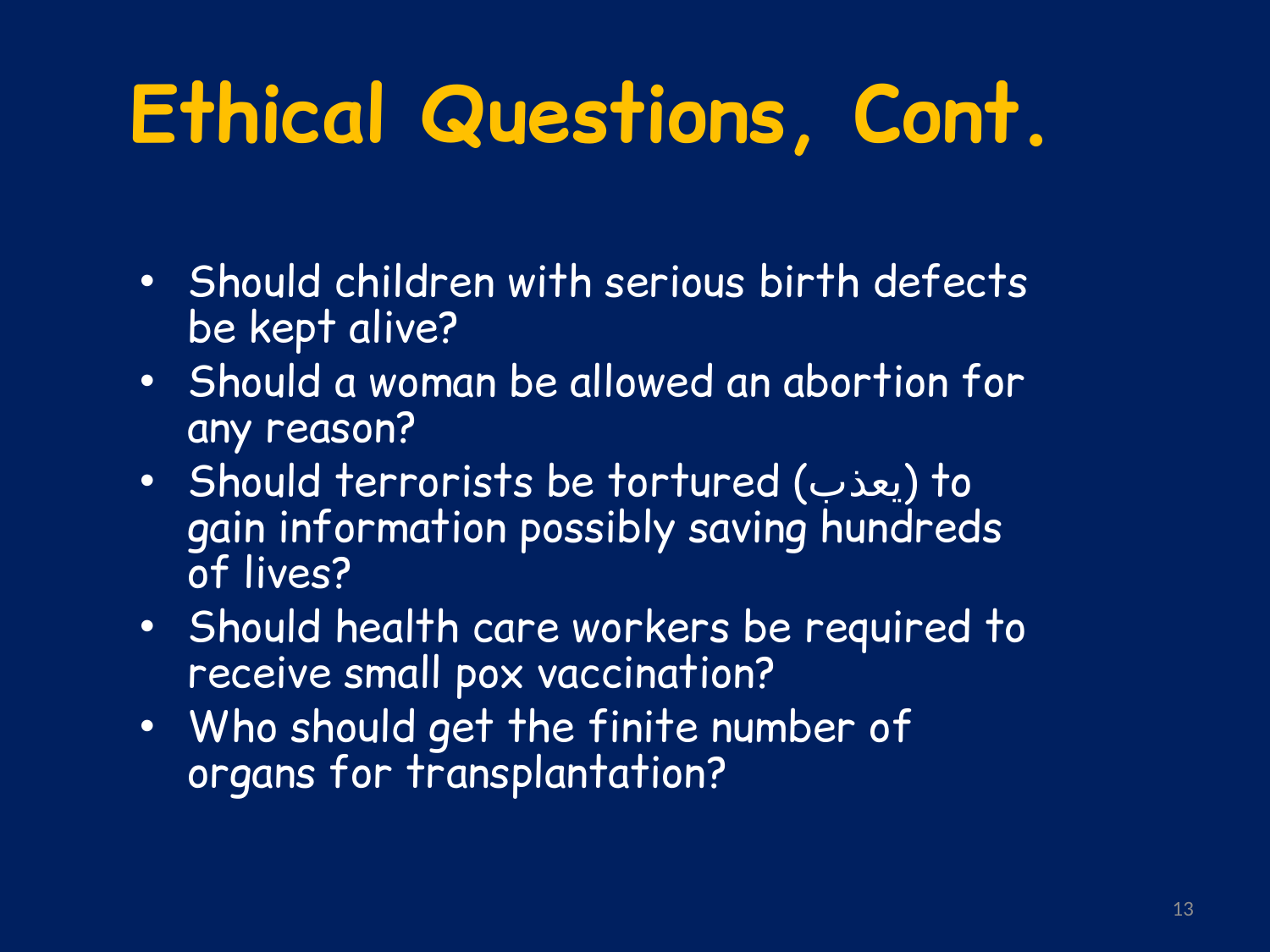

# Ethical Questions, Cont.
Should children with serious birth defects be kept alive?
Should a woman be allowed an abortion for any reason?
Should terrorists be tortured (يعذب) to gain information possibly saving hundreds of lives?
Should health care workers be required to receive small pox vaccination?
Who should get the finite number of organs for transplantation?
13